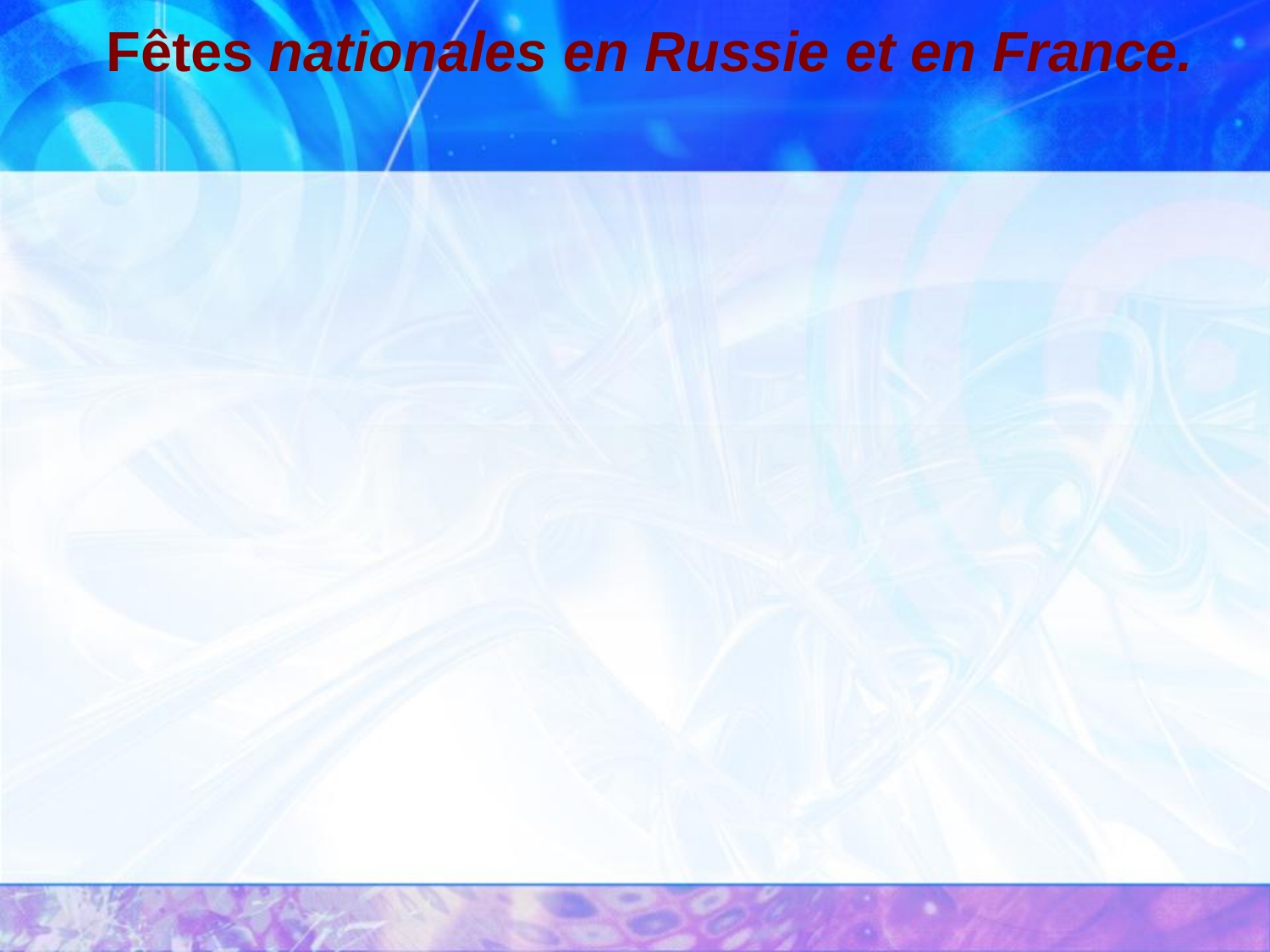

# Fêtes nationales en Russie et en France.